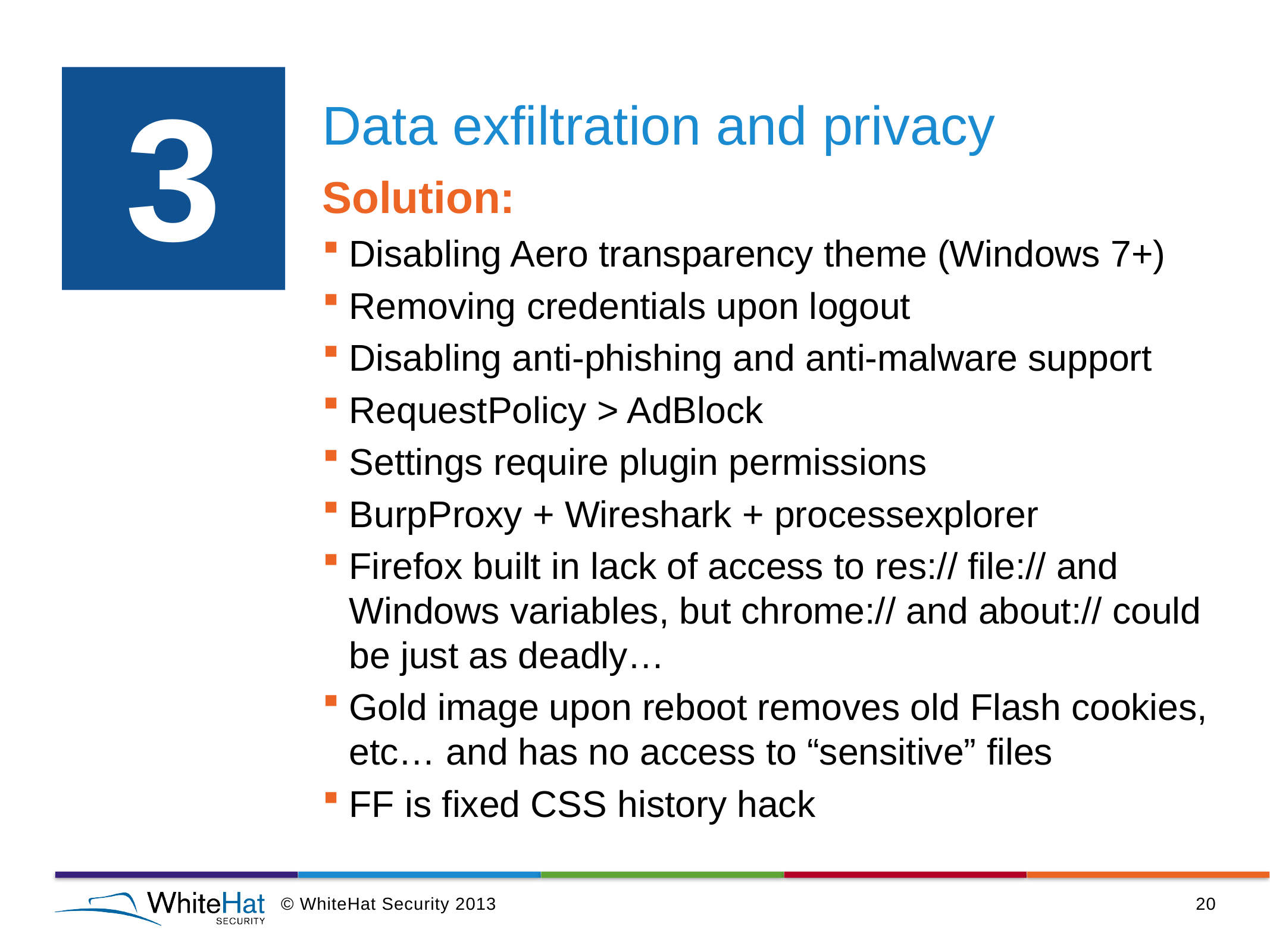

3
# Data exfiltration and privacy
Solution:
Disabling Aero transparency theme (Windows 7+)
Removing credentials upon logout
Disabling anti-phishing and anti-malware support
RequestPolicy > AdBlock
Settings require plugin permissions
BurpProxy + Wireshark + processexplorer
Firefox built in lack of access to res:// file:// and Windows variables, but chrome:// and about:// could be just as deadly…
Gold image upon reboot removes old Flash cookies, etc… and has no access to “sensitive” files
FF is fixed CSS history hack
© WhiteHat Security 2013
20